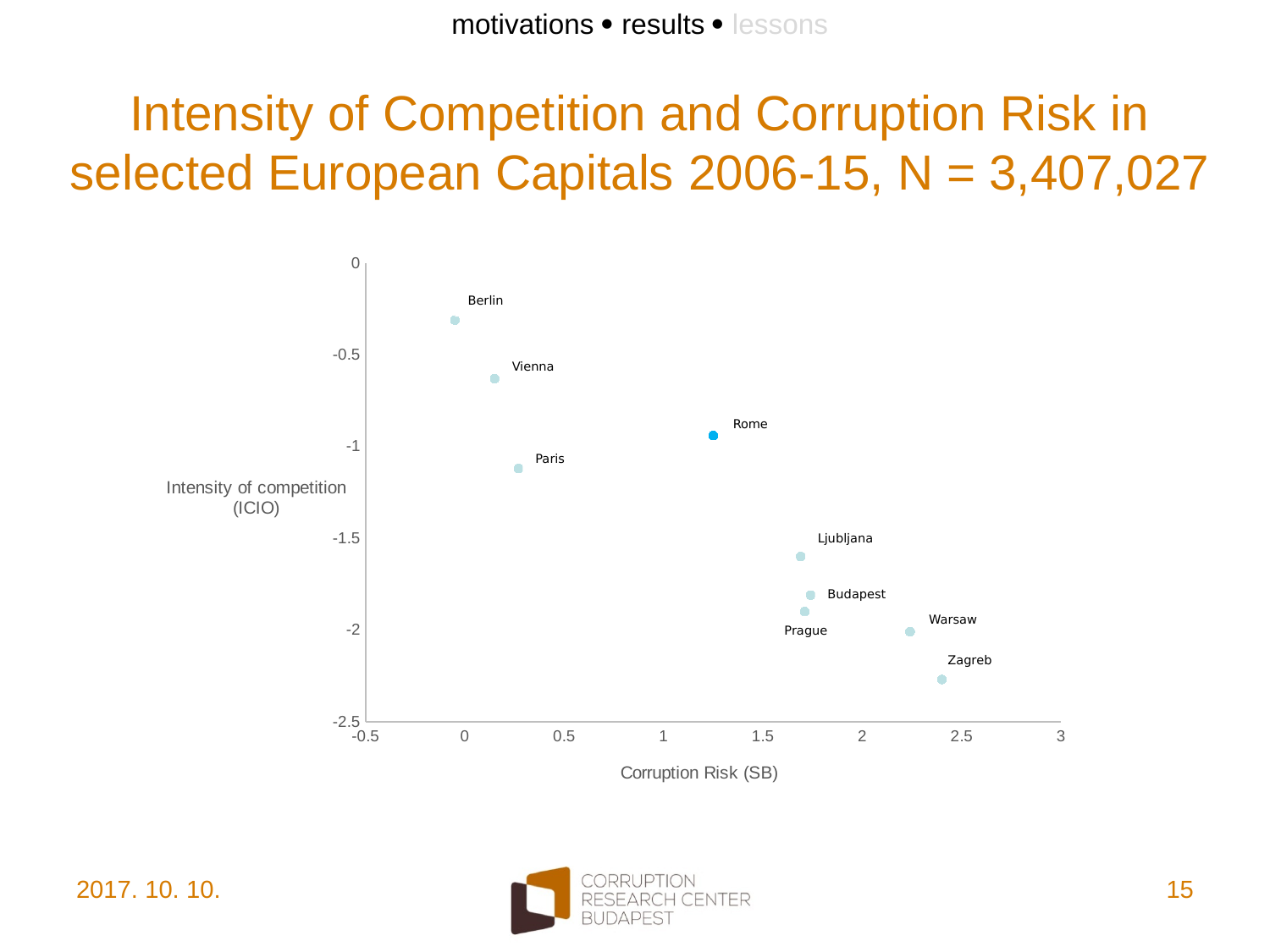

motivations • results • lessons
# Intensity of Competition and Corruption Risk in selected European Capitals 2006-15, N = 3,407,027

### Chart

| Category | icio |
|---|---|
Berlin
Vienna
Rome
Paris
Ljubljana
Budapest
Warsaw
Prague
Zagreb
2017. 10. 10.
15